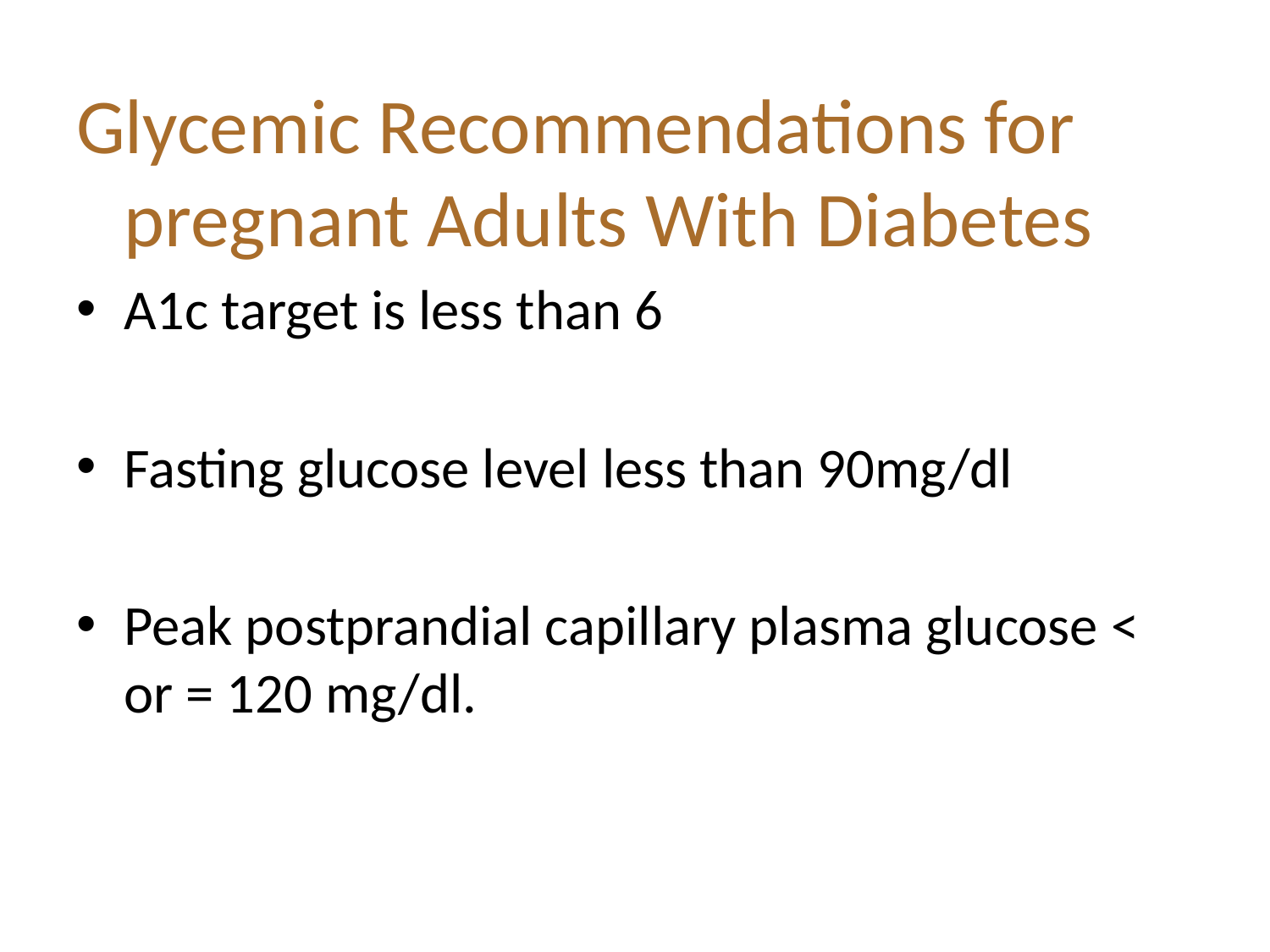

Glycemic Recommendations for pregnant Adults With Diabetes
A1c target is less than 6

Fasting glucose level less than 90mg/dl

Peak postprandial capillary plasma glucose < or = 120 mg/dl.